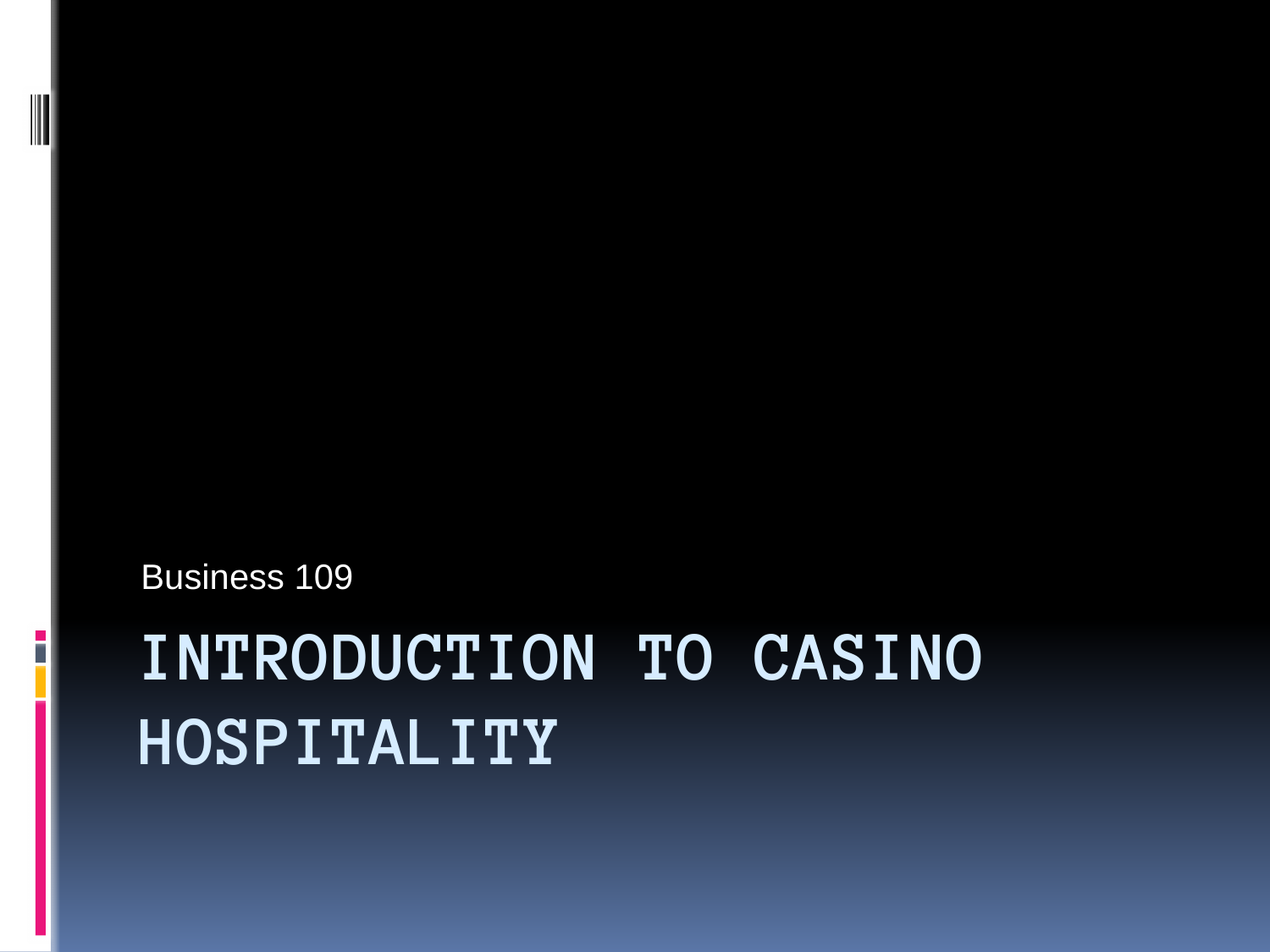

Business 109
# Introduction to casino hospitality